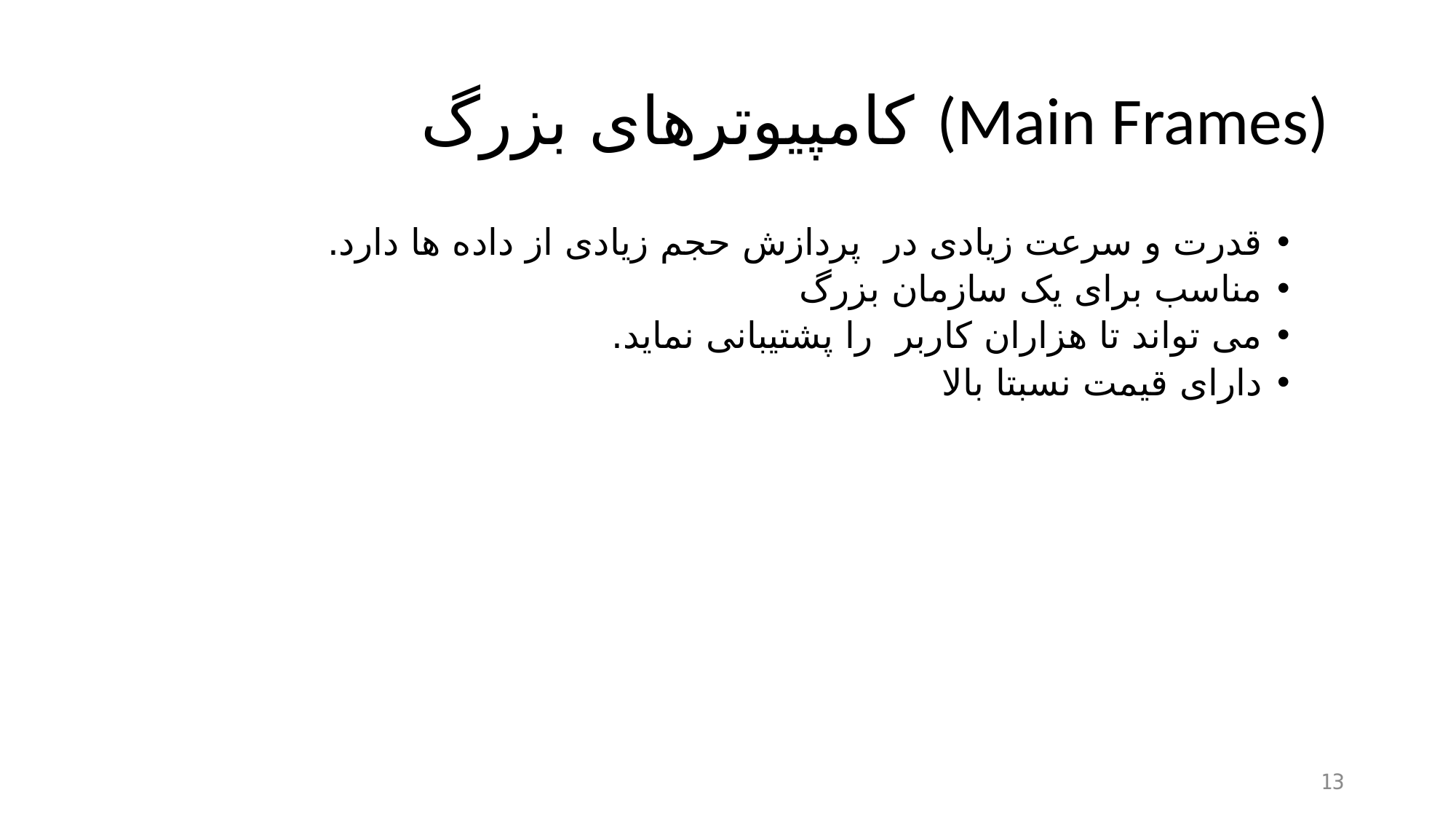

# کامپیوترهای بزرگ (Main Frames)
قدرت و سرعت زیادی در  پردازش حجم زیادی از داده ها دارد.
مناسب برای یک سازمان بزرگ
می تواند تا هزاران کاربر  را پشتیبانی نماید.
دارای قیمت نسبتا بالا

13